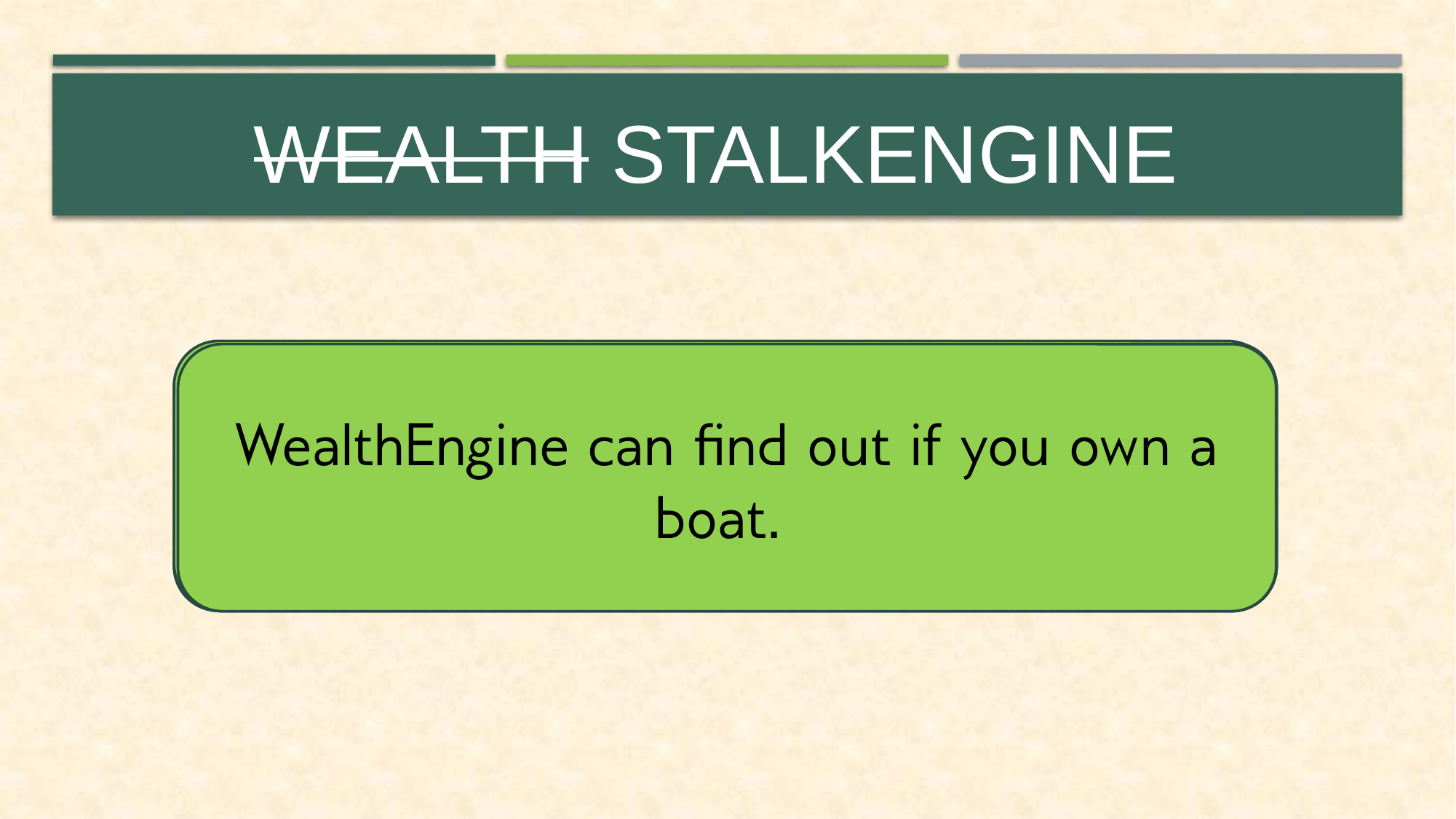

# Wealth StalkENgine

WealthEngine can find your salary.
WealthEngine can find your foreign investments.
WealthEngine can find find your real estate holdings.
WealthEngine can find how much money you have in your checking account.
WealthEngine can find the number of adults in your household.
WealthEngine can find how much money you have in your savings account.
WealthEngine can find your insider stock holdings.
WealthEngine can find out if you own an airplane.
WealthEngine can find out if you serve on a Board.
WealthEngine can find out if you own a boat.